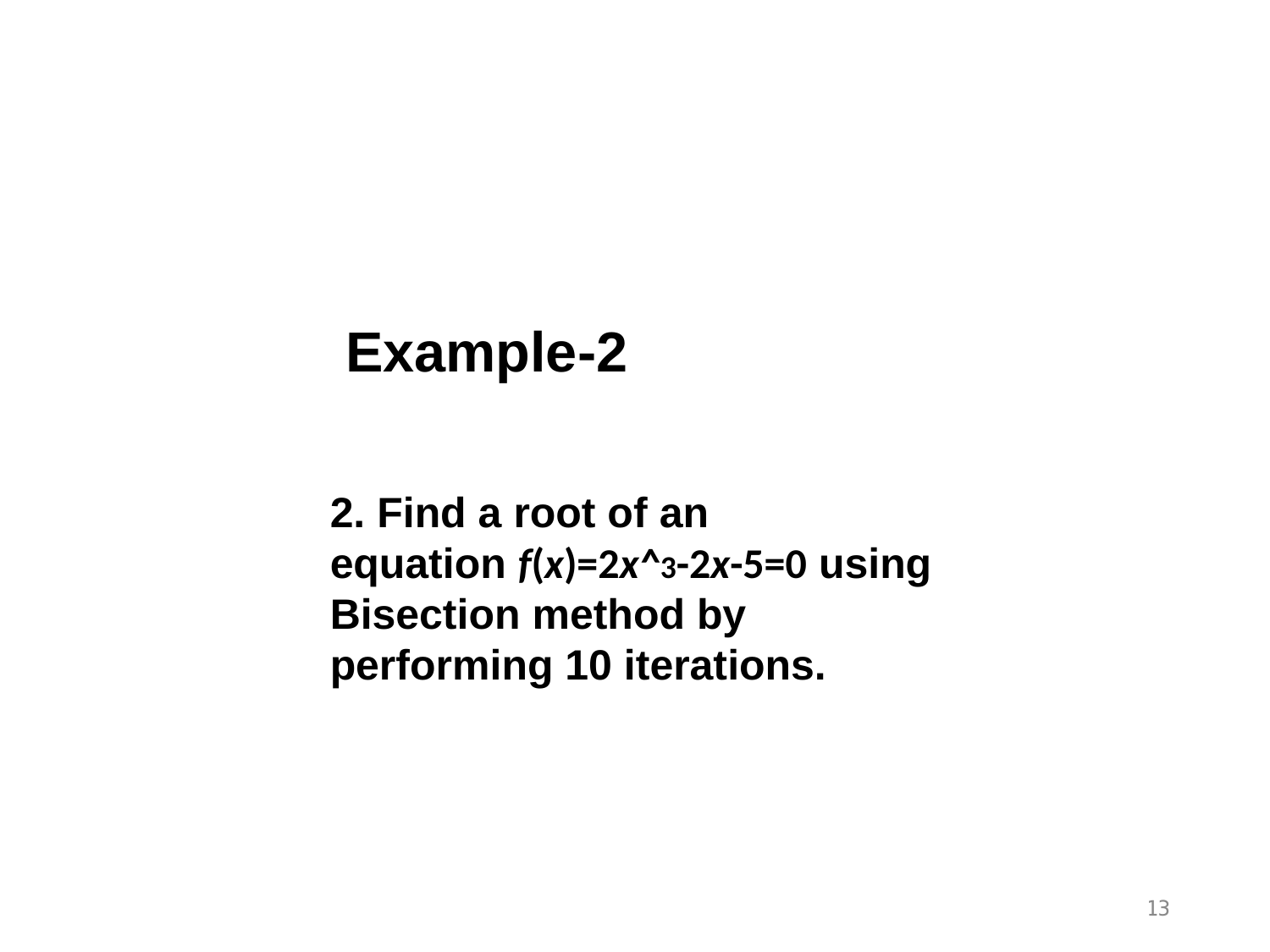

Example-2
2. Find a root of an equation f(x)=2x^3-2x-5=0 using Bisection method by performing 10 iterations.
13